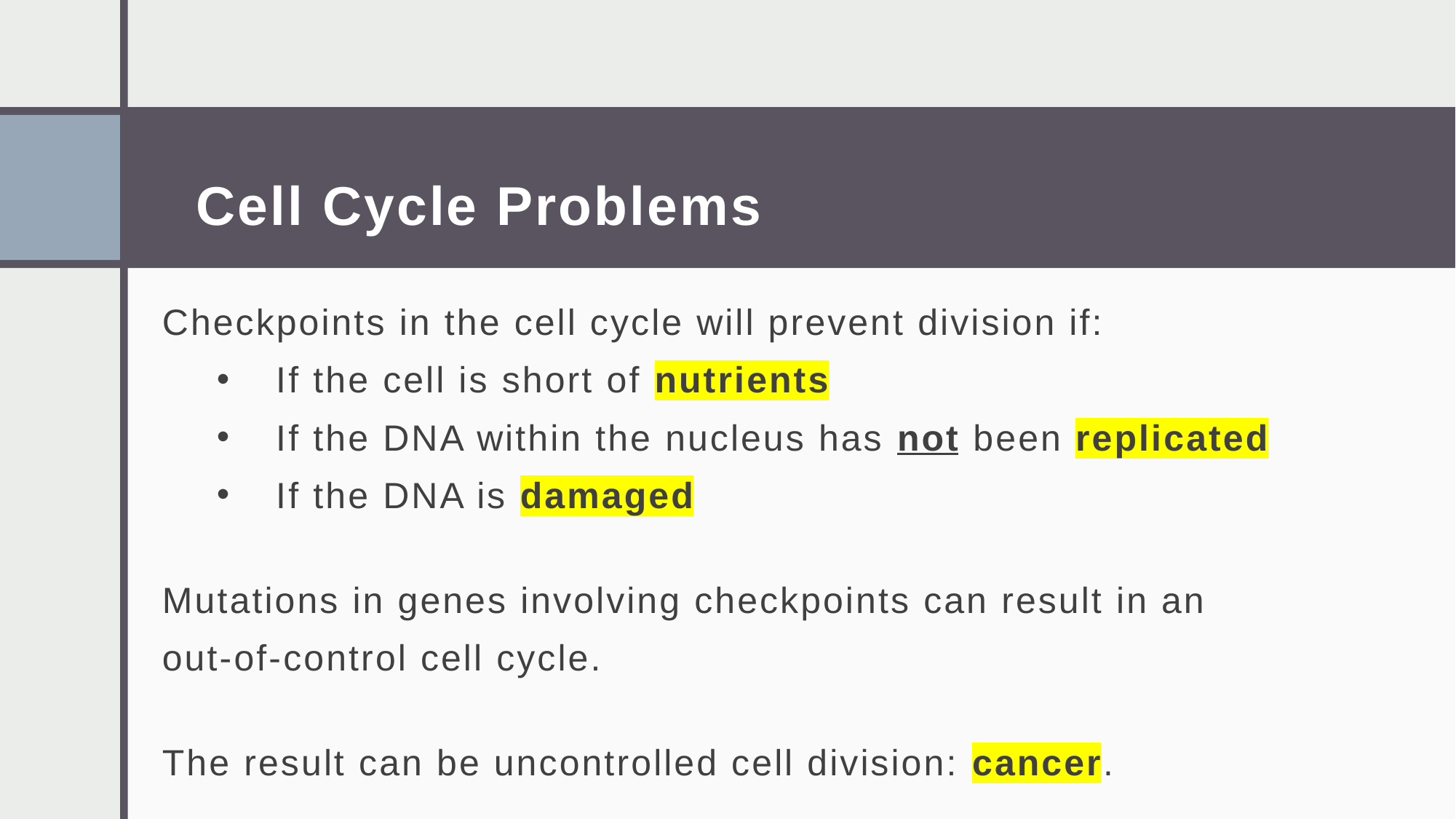

# Cell Cycle Problems

Checkpoints in the cell cycle will prevent division if:
If the cell is short of nutrients
If the DNA within the nucleus has not been replicated
If the DNA is damaged

Mutations in genes involving checkpoints can result in an
out-of-control cell cycle.

The result can be uncontrolled cell division: cancer.